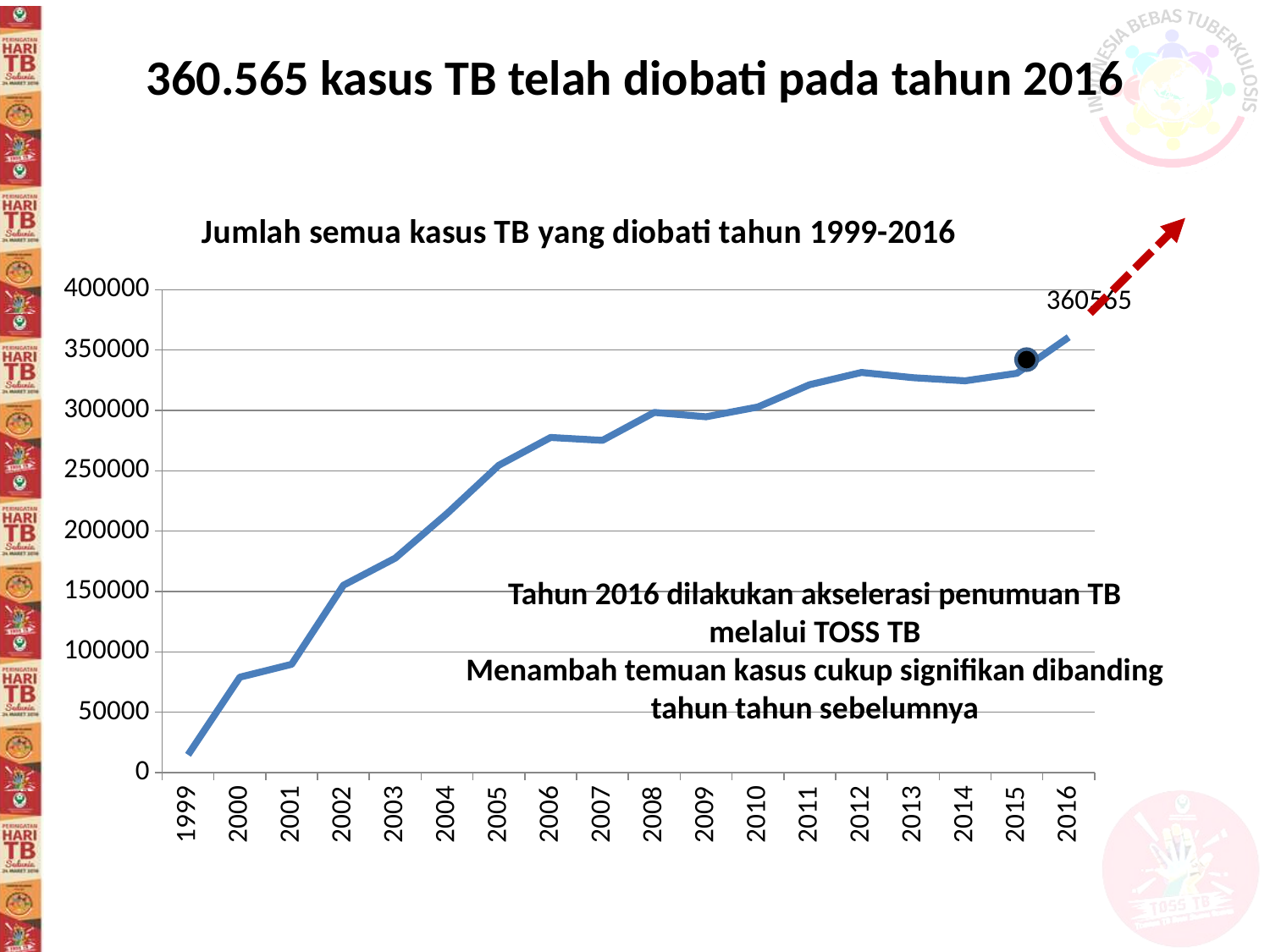

# 360.565 kasus TB telah diobati pada tahun 2016

### Chart: Jumlah semua kasus TB yang diobati tahun 1999-2016

| Category | Jumlah semua kasus TB |
|---|---|
| 1999 | 14711.0 |
| 2000 | 79043.0 |
| 2001 | 89714.0 |
| 2002 | 155188.0 |
| 2003 | 177662.0 |
| 2004 | 214658.0 |
| 2005 | 254601.0 |
| 2006 | 277589.0 |
| 2007 | 275193.0 |
| 2008 | 298329.0 |
| 2009 | 294730.8808300395 |
| 2010 | 302861.0 |
| 2011 | 321308.0 |
| 2012 | 331441.0 |
| 2013 | 327103.0 |
| 2014 | 324539.0 |
| 2015 | 330729.0 |
| 2016 | 360565.0 |
Tahun 2016 dilakukan akselerasi penumuan TB melalui TOSS TB
Menambah temuan kasus cukup signifikan dibanding tahun tahun sebelumnya